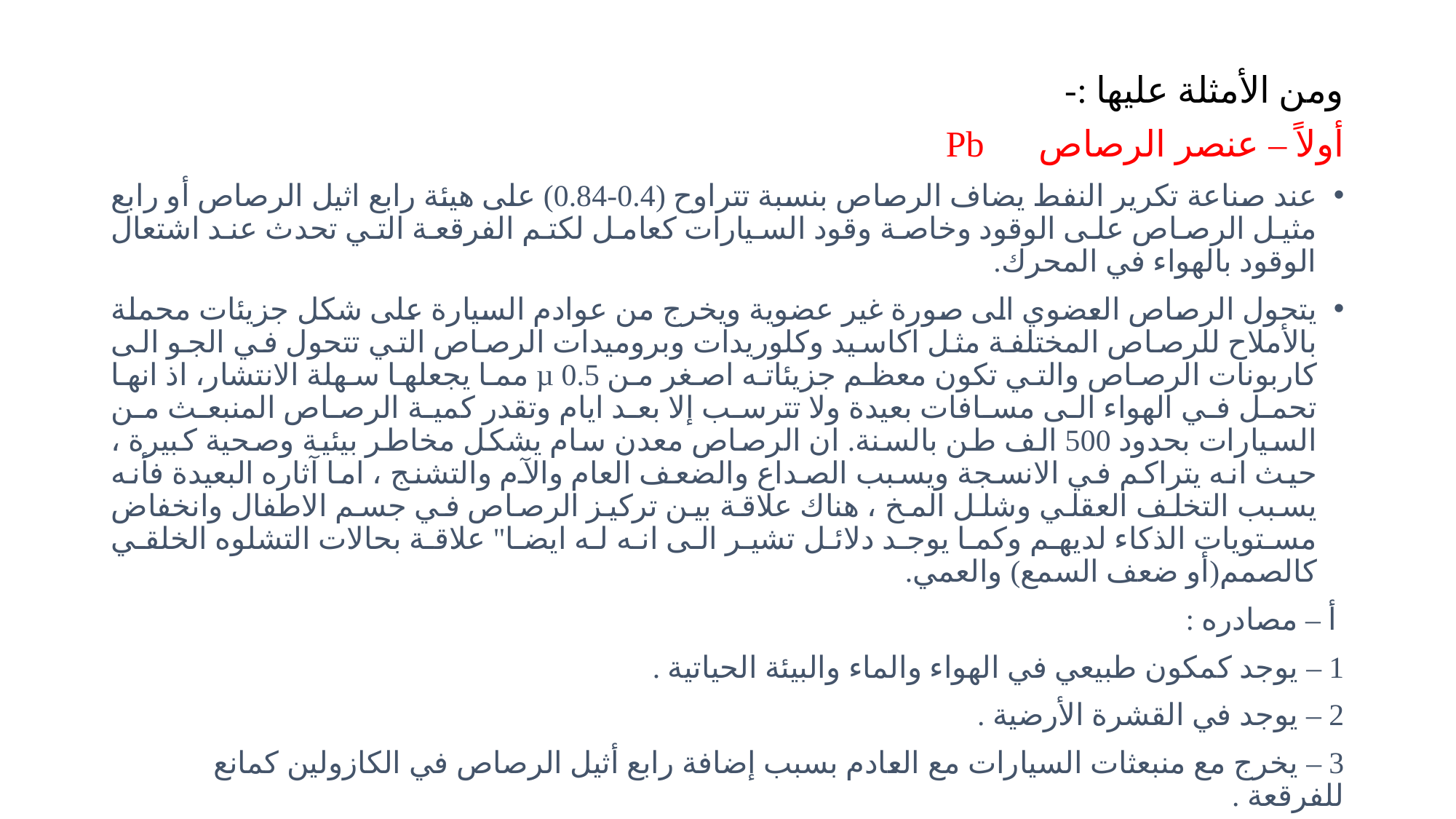

ومن الأمثلة عليها :-
أولاً – عنصر الرصاص      Pb
عند صناعة تكرير النفط يضاف الرصاص بنسبة تتراوح (0.4-0.84) على هيئة رابع اثيل الرصاص أو رابع مثيل الرصاص على الوقود وخاصة وقود السيارات كعامل لكتم الفرقعة التي تحدث عند اشتعال الوقود بالهواء في المحرك.
يتحول الرصاص العضوي الى صورة غير عضوية ويخرج من عوادم السيارة على شكل جزيئات محملة بالأملاح للرصاص المختلفة مثل اكاسيد وكلوريدات وبروميدات الرصاص التي تتحول في الجو الى كاربونات الرصاص والتي تكون معظم جزيئاته اصغر من 0.5 µ مما يجعلها سهلة الانتشار، اذ انها تحمل في الهواء الى مسافات بعيدة ولا تترسب إلا بعد ايام وتقدر كمية الرصاص المنبعث من السيارات بحدود 500 الف طن بالسنة. ان الرصاص معدن سام يشكل مخاطر بيئية وصحية كبيرة ، حيث انه يتراكم في الانسجة ويسبب الصداع والضعف العام والآم والتشنج ، اما آثاره البعيدة فأنه يسبب التخلف العقلي وشلل المخ ، هناك علاقة بين تركيز الرصاص في جسم الاطفال وانخفاض مستويات الذكاء لديهم وكما يوجد دلائل تشير الى انه له ايضا" علاقة بحالات التشلوه الخلقي كالصمم(أو ضعف السمع) والعمي.
 أ – مصادره :
1 – يوجد كمكون طبيعي في الهواء والماء والبيئة الحياتية .
2 – يوجد في القشرة الأرضية .
3 – يخرج مع منبعثات السيارات مع العادم بسبب إضافة رابع أثيل الرصاص في الكازولين كمانع للفرقعة .
4 – ينتج من مصاهر الرصاص .